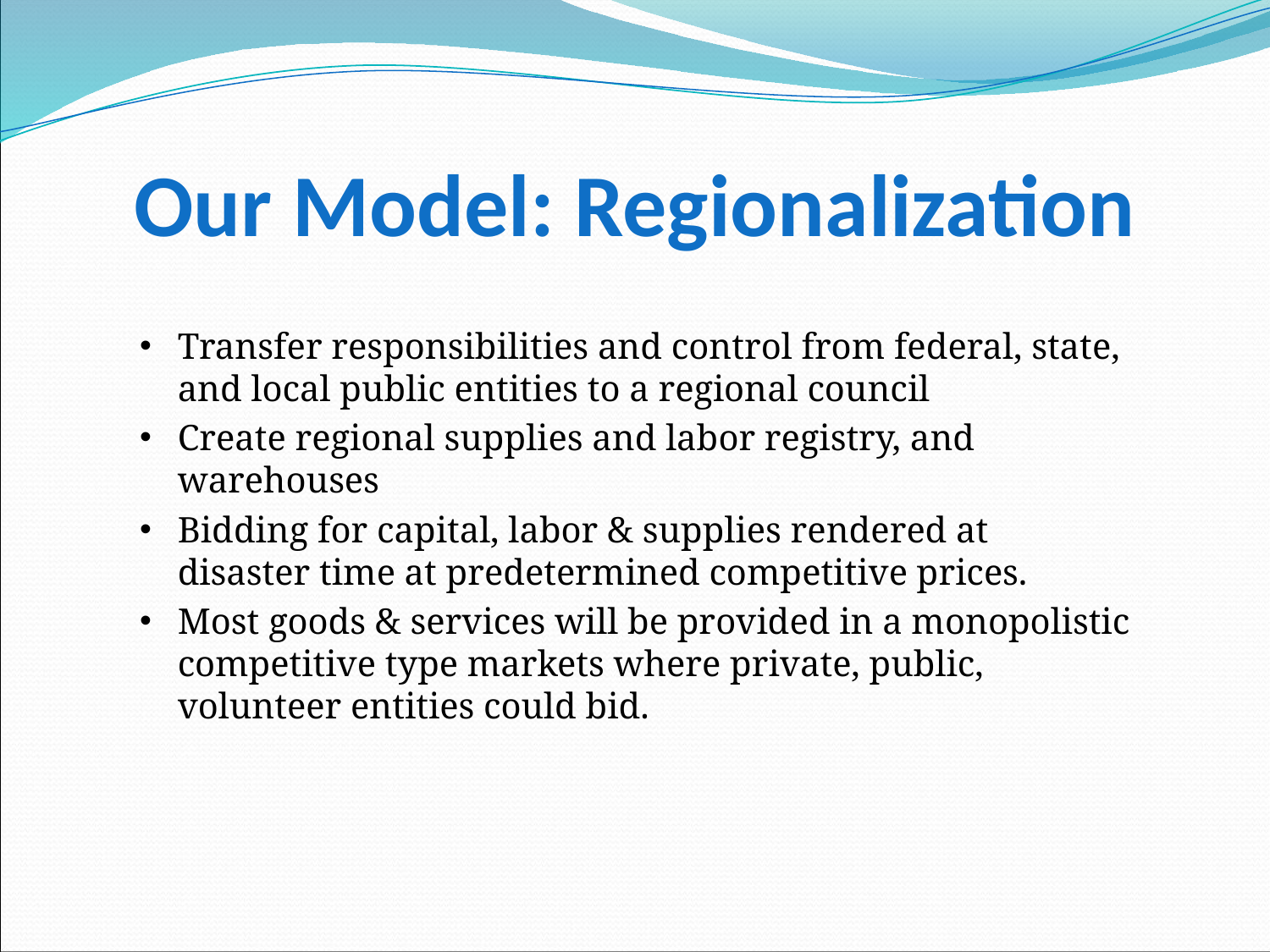

Our Model: Regionalization
Transfer responsibilities and control from federal, state, and local public entities to a regional council
Create regional supplies and labor registry, and warehouses
Bidding for capital, labor & supplies rendered at disaster time at predetermined competitive prices.
Most goods & services will be provided in a monopolistic competitive type markets where private, public, volunteer entities could bid.